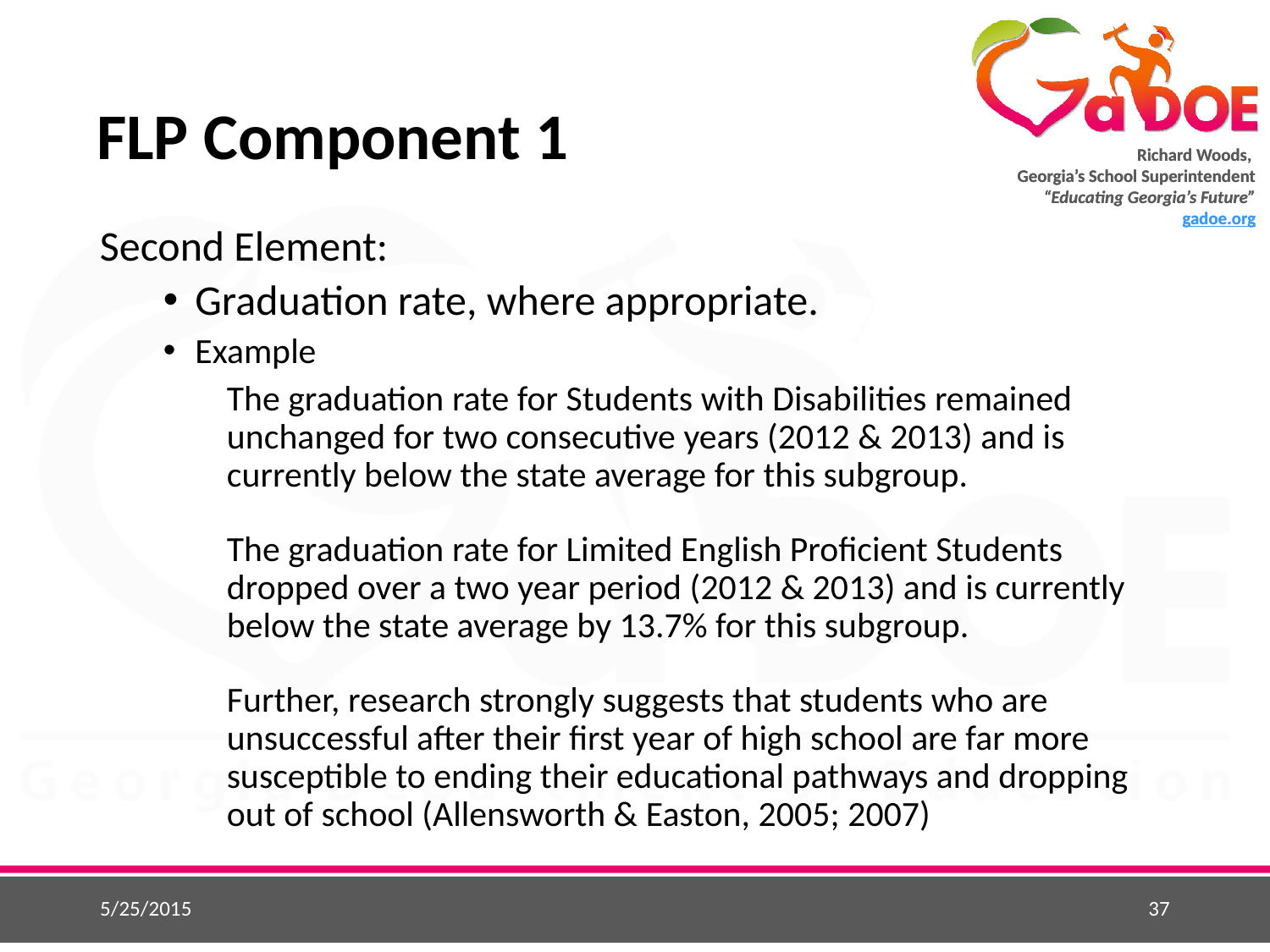

# FLP Component 1
Second Element:
Graduation rate, where appropriate.
Example
The graduation rate for Students with Disabilities remained unchanged for two consecutive years (2012 & 2013) and is currently below the state average for this subgroup.

The graduation rate for Limited English Proficient Students dropped over a two year period (2012 & 2013) and is currently below the state average by 13.7% for this subgroup.

Further, research strongly suggests that students who are unsuccessful after their first year of high school are far more susceptible to ending their educational pathways and dropping out of school (Allensworth & Easton, 2005; 2007)

5/25/2015
37